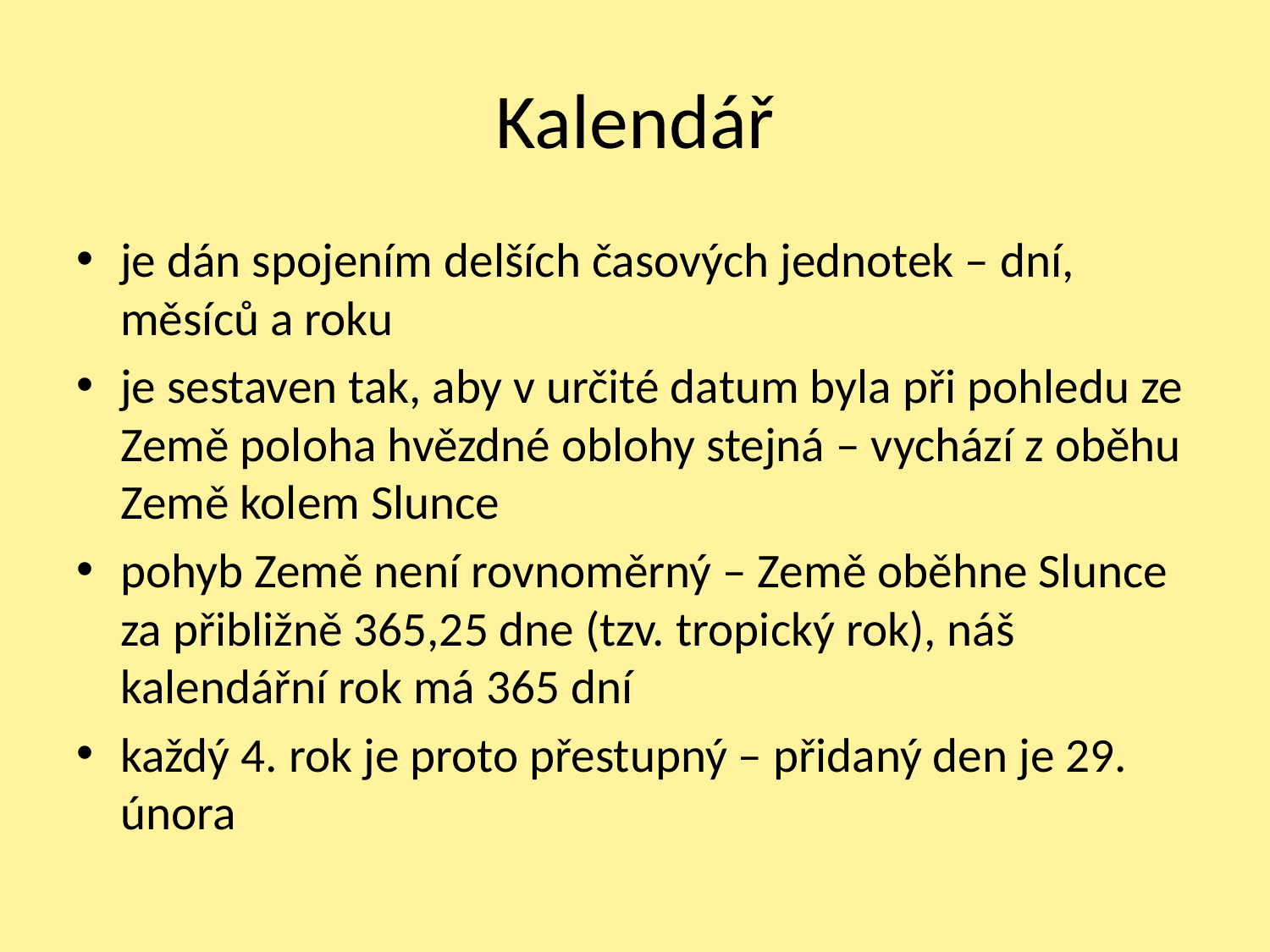

# Kalendář
je dán spojením delších časových jednotek – dní, měsíců a roku
je sestaven tak, aby v určité datum byla při pohledu ze Země poloha hvězdné oblohy stejná – vychází z oběhu Země kolem Slunce
pohyb Země není rovnoměrný – Země oběhne Slunce za přibližně 365,25 dne (tzv. tropický rok), náš kalendářní rok má 365 dní
každý 4. rok je proto přestupný – přidaný den je 29. února